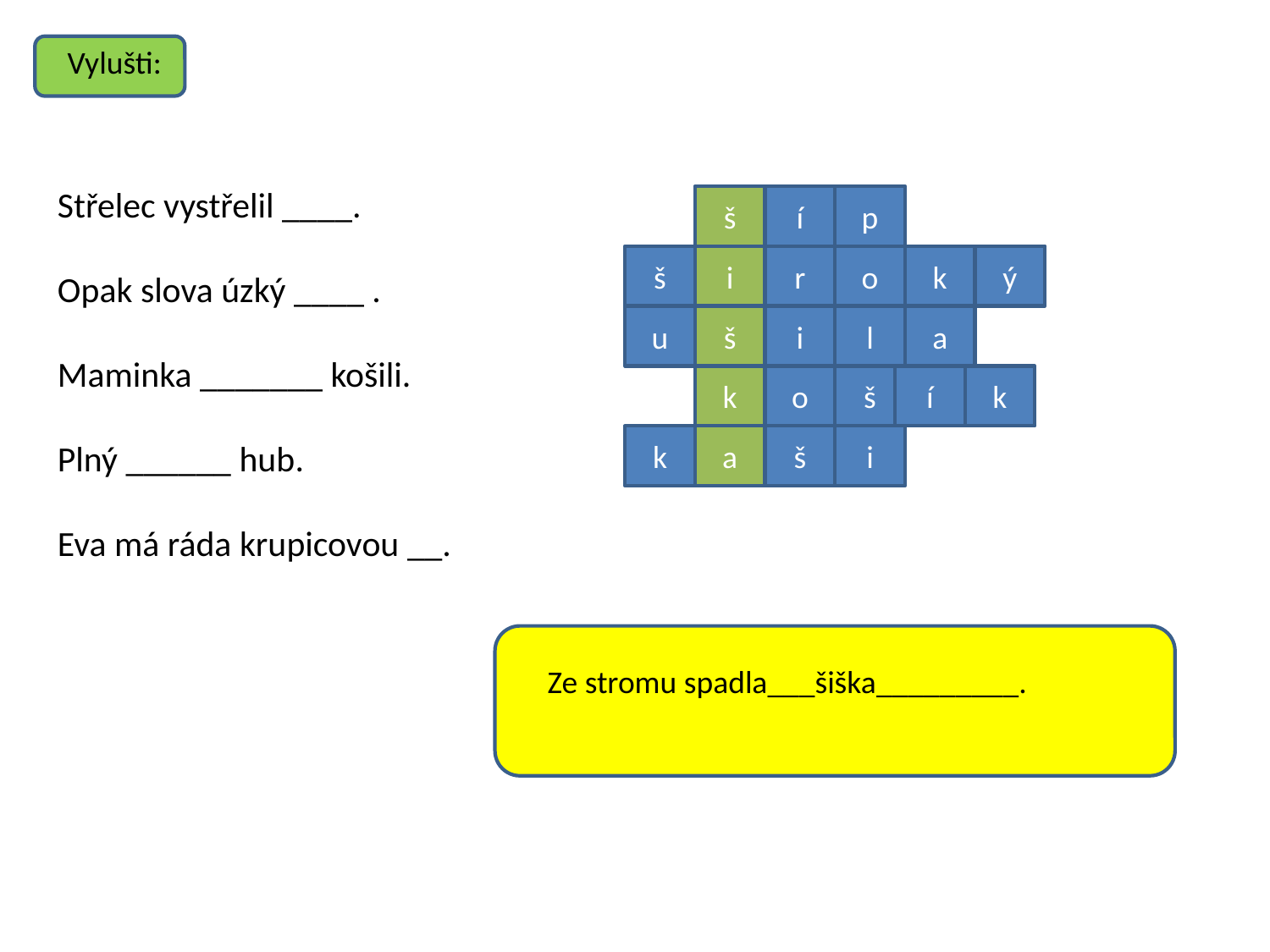

Vylušti:
Střelec vystřelil ____.

Opak slova úzký ____ .

Maminka _______ košili.

Plný ______ hub.

Eva má ráda krupicovou __.
š
í
p
š
i
r
o
k
ý
u
š
i
l
a
k
o
š
í
k
k
a
š
i

Ze stromu spadla___šiška_________.